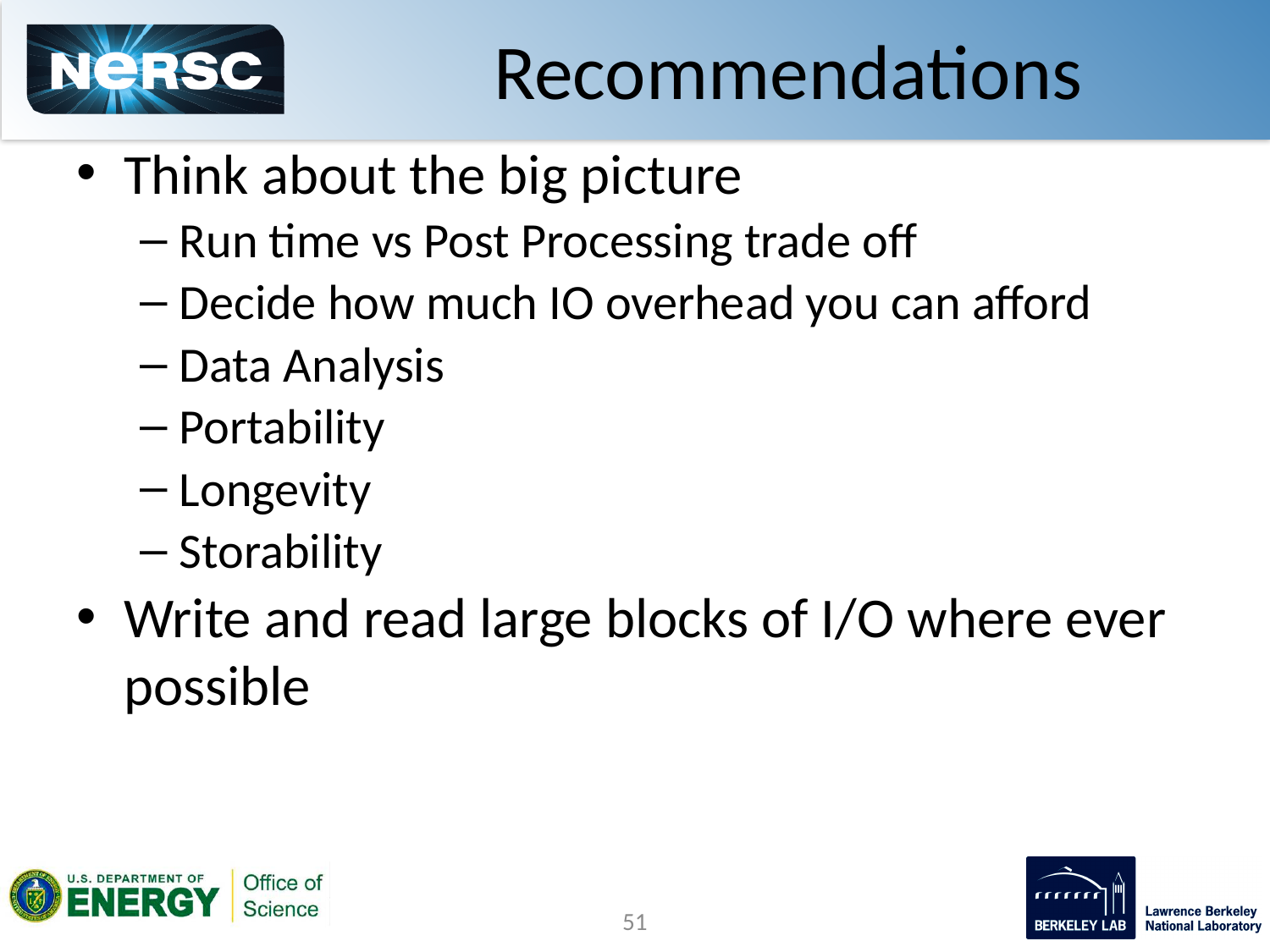

# Recommendations
Think about the big picture
Run time vs Post Processing trade off
Decide how much IO overhead you can afford
Data Analysis
Portability
Longevity
Storability
Write and read large blocks of I/O where ever possible